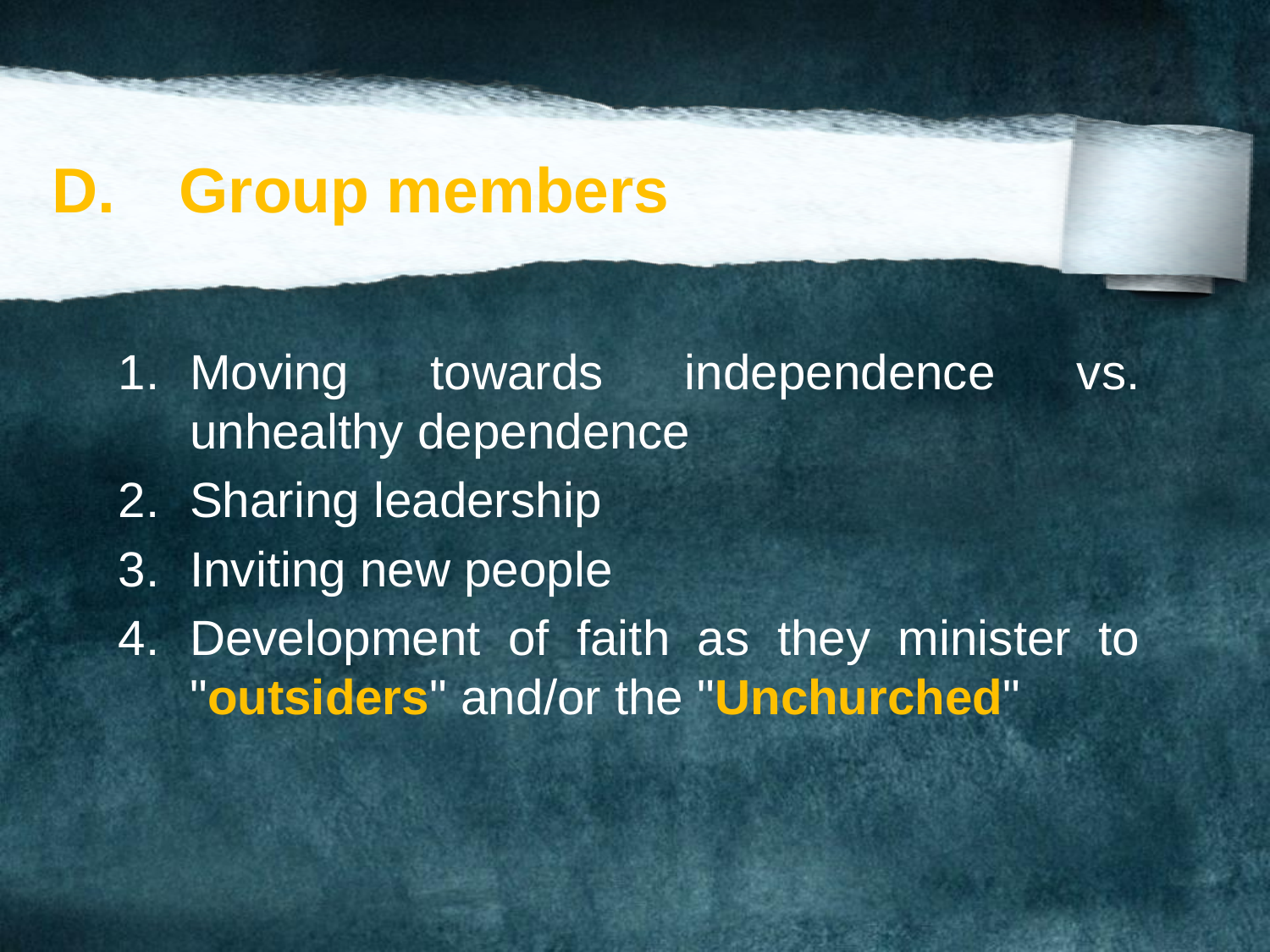

# D.	Group members
Moving towards independence vs. unhealthy dependence
Sharing leadership
Inviting new people
Development of faith as they minister to "outsiders" and/or the "Unchurched"